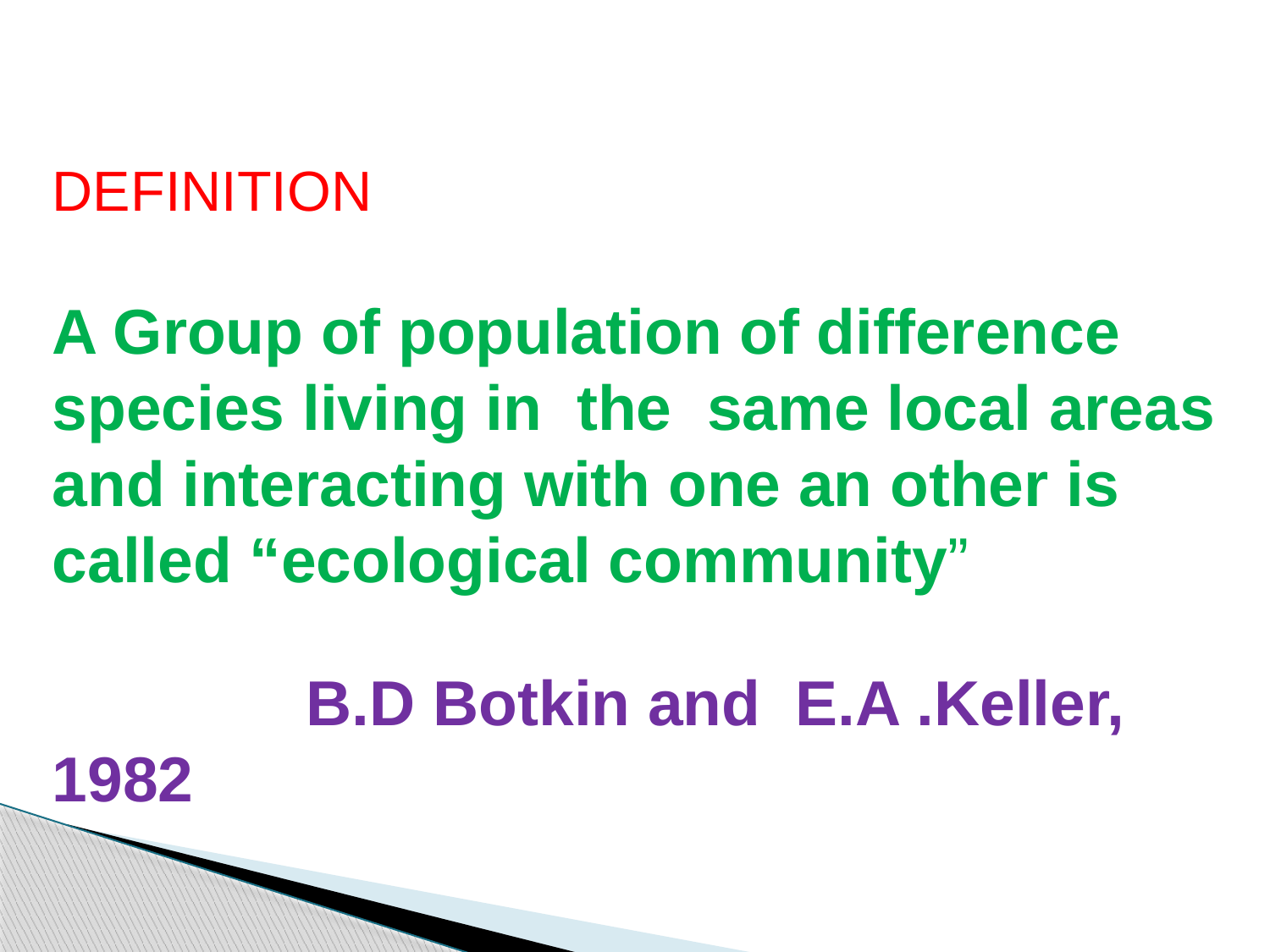

DEFINITION

A Group of population of difference species living in  the  same local areas and interacting with one an other is  called “ecological community”

		B.D Botkin and  E.A .Keller, 1982